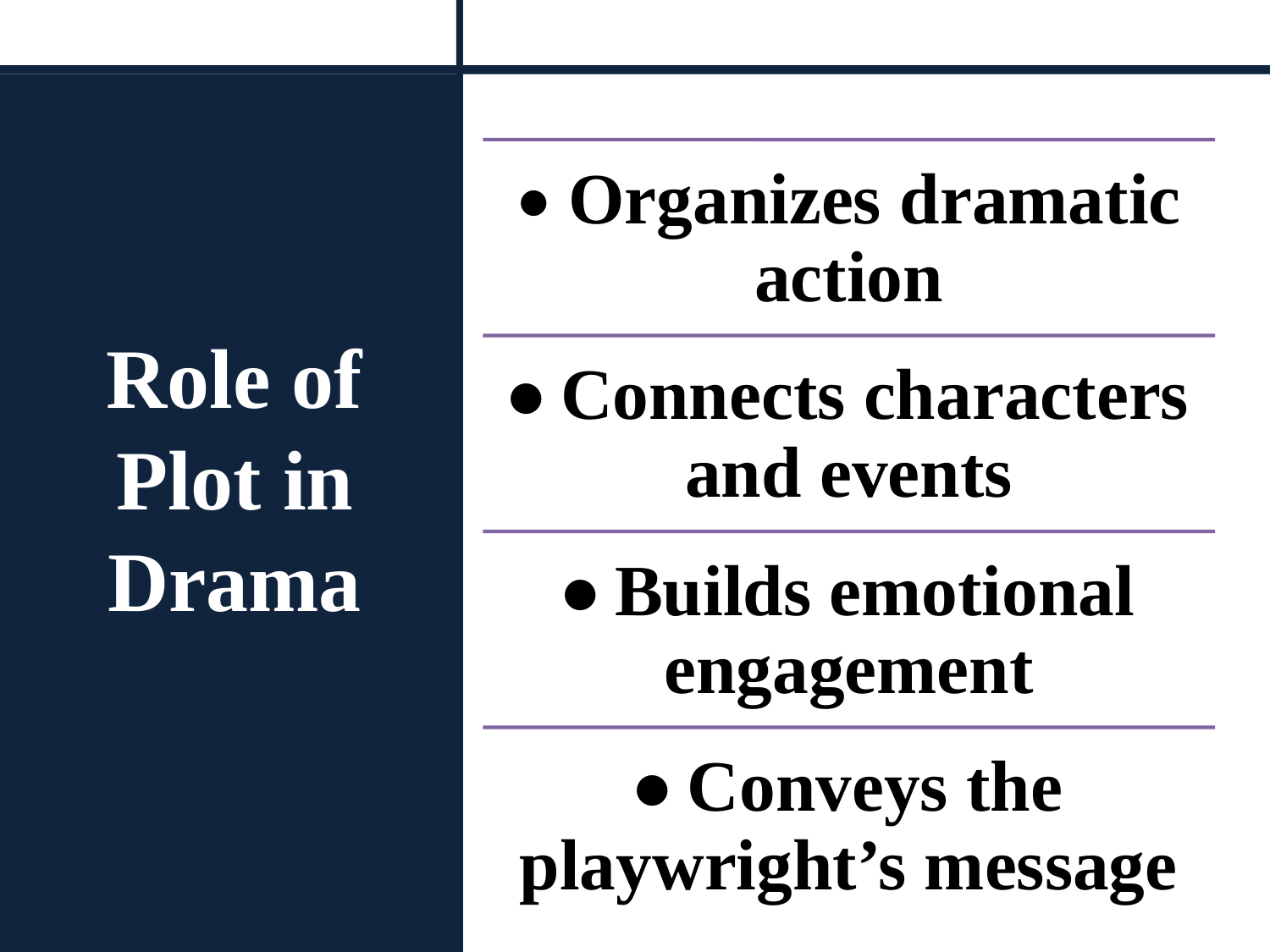

# Role of Plot in Drama
• Organizes dramatic action
• Connects characters and events
• Builds emotional engagement
• Conveys the playwright’s message